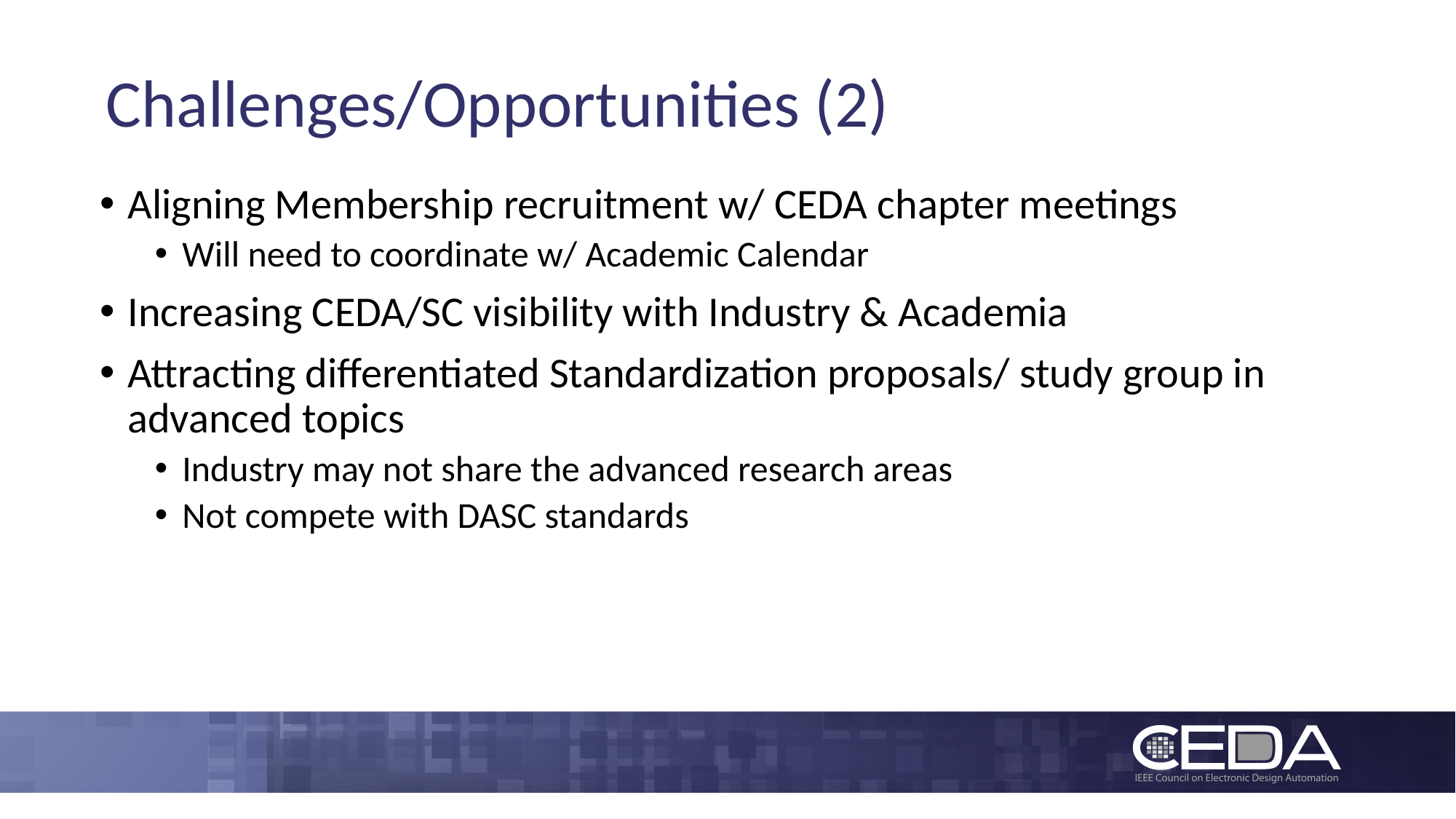

# Challenges/Opportunities (2)
Aligning Membership recruitment w/ CEDA chapter meetings
Will need to coordinate w/ Academic Calendar
Increasing CEDA/SC visibility with Industry & Academia
Attracting differentiated Standardization proposals/ study group in advanced topics
Industry may not share the advanced research areas
Not compete with DASC standards